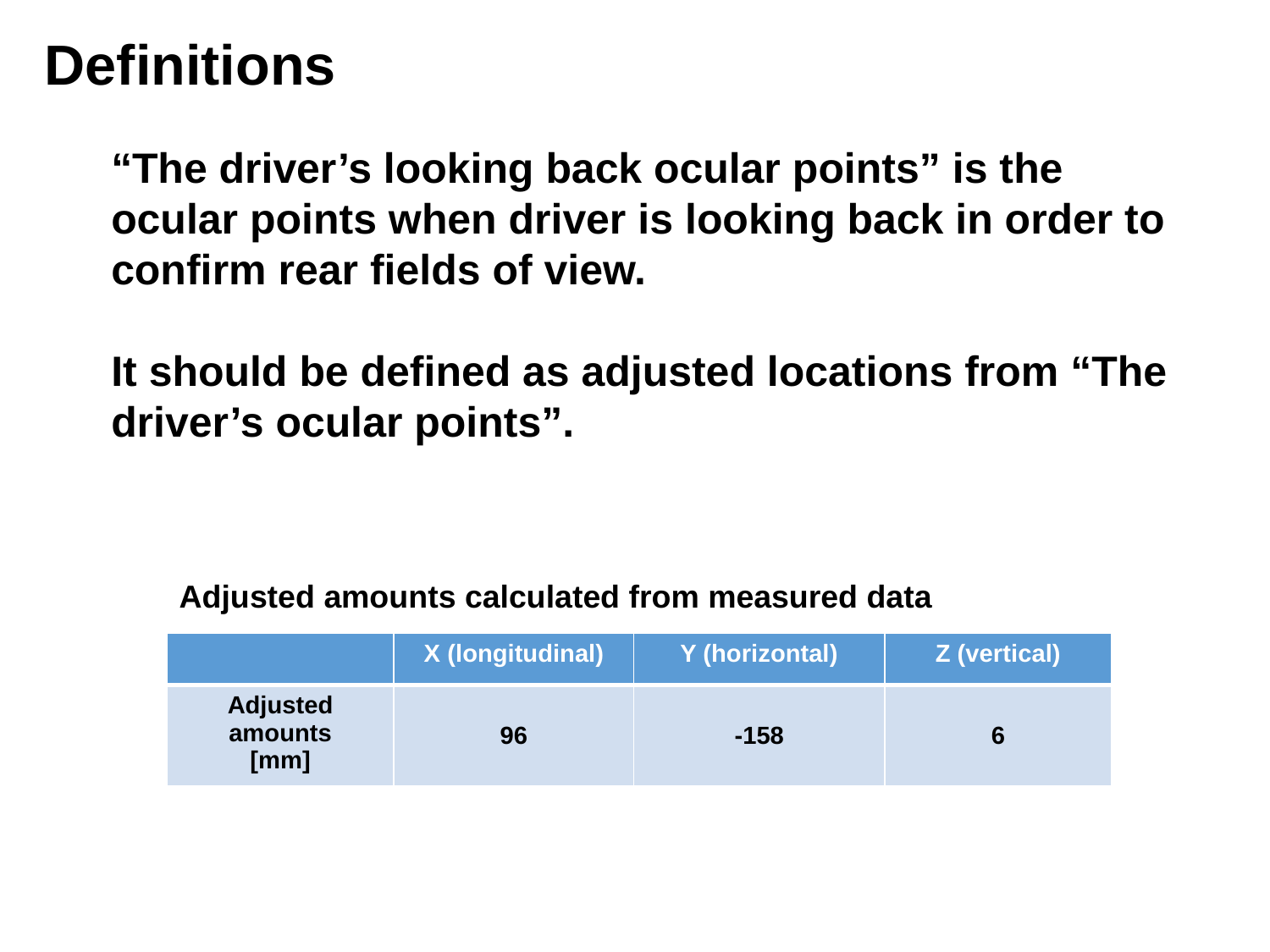

Definitions
“The driver’s looking back ocular points” is the ocular points when driver is looking back in order to confirm rear fields of view.

It should be defined as adjusted locations from “The driver’s ocular points”.
Adjusted amounts calculated from measured data
|  | X (longitudinal) | Y (horizontal) | Z (vertical) |
| --- | --- | --- | --- |
| Adjusted amounts [mm] | 96 | -158 | 6 |